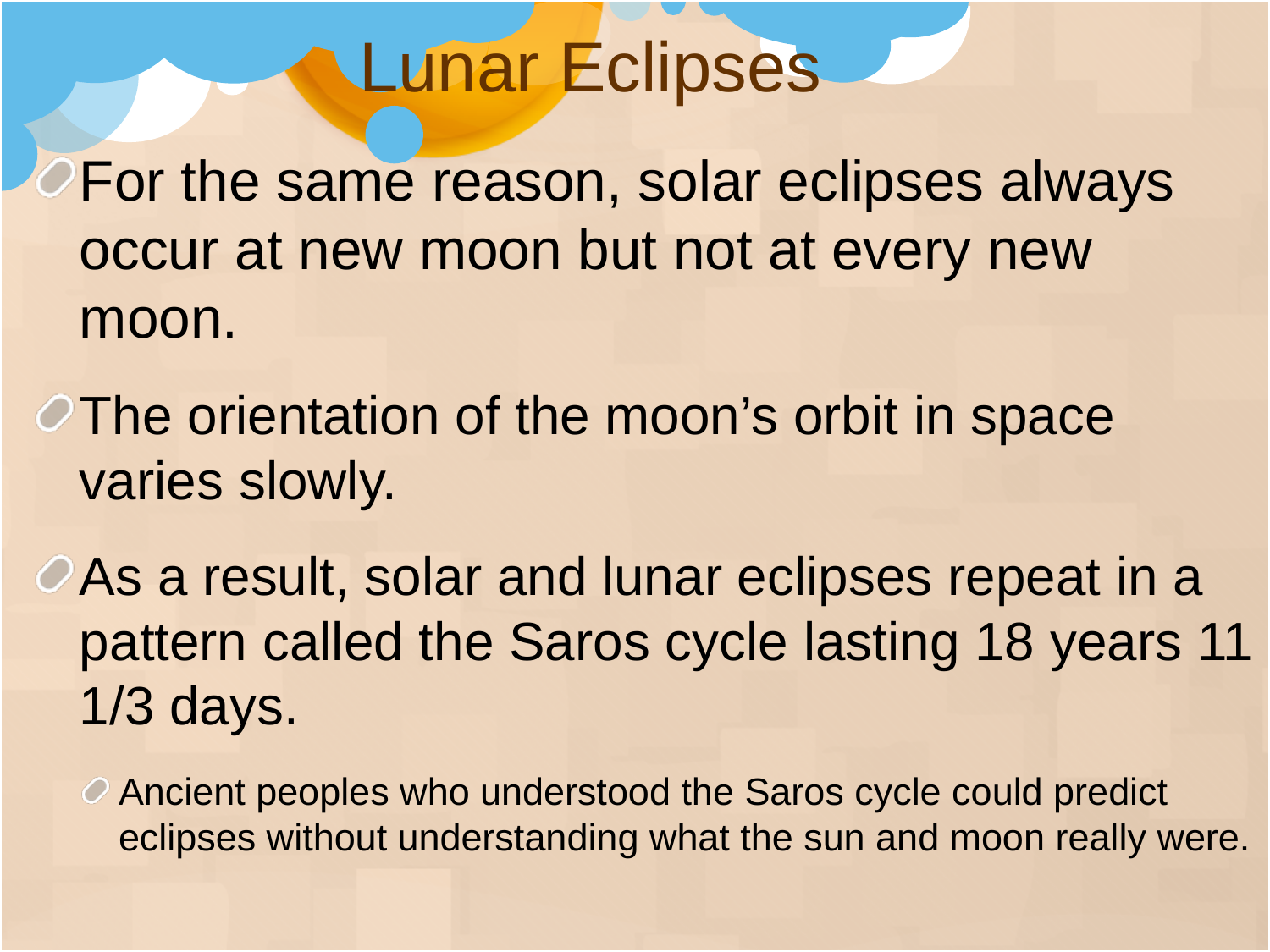

Lunar Eclipses
For the same reason, solar eclipses always occur at new moon but not at every new moon.
The orientation of the moon’s orbit in space varies slowly.
As a result, solar and lunar eclipses repeat in a pattern called the Saros cycle lasting 18 years 11 1/3 days.
Ancient peoples who understood the Saros cycle could predict eclipses without understanding what the sun and moon really were.